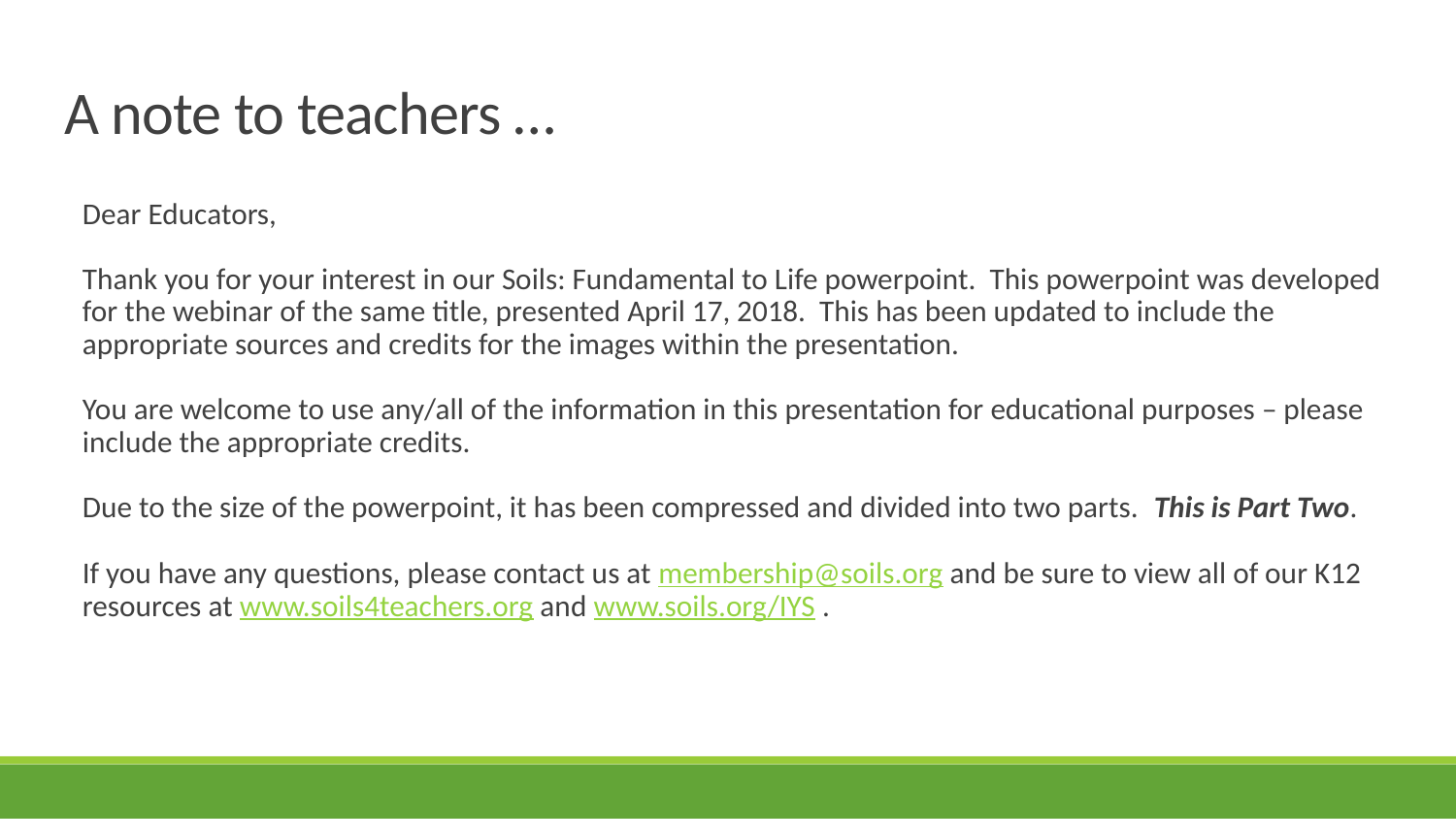

# A note to teachers …
Dear Educators,

Thank you for your interest in our Soils: Fundamental to Life powerpoint.  This powerpoint was developed for the webinar of the same title, presented April 17, 2018.  This has been updated to include the appropriate sources and credits for the images within the presentation.

You are welcome to use any/all of the information in this presentation for educational purposes – please include the appropriate credits.

Due to the size of the powerpoint, it has been compressed and divided into two parts.  This is Part Two.

If you have any questions, please contact us at membership@soils.org and be sure to view all of our K12 resources at www.soils4teachers.org and www.soils.org/IYS .